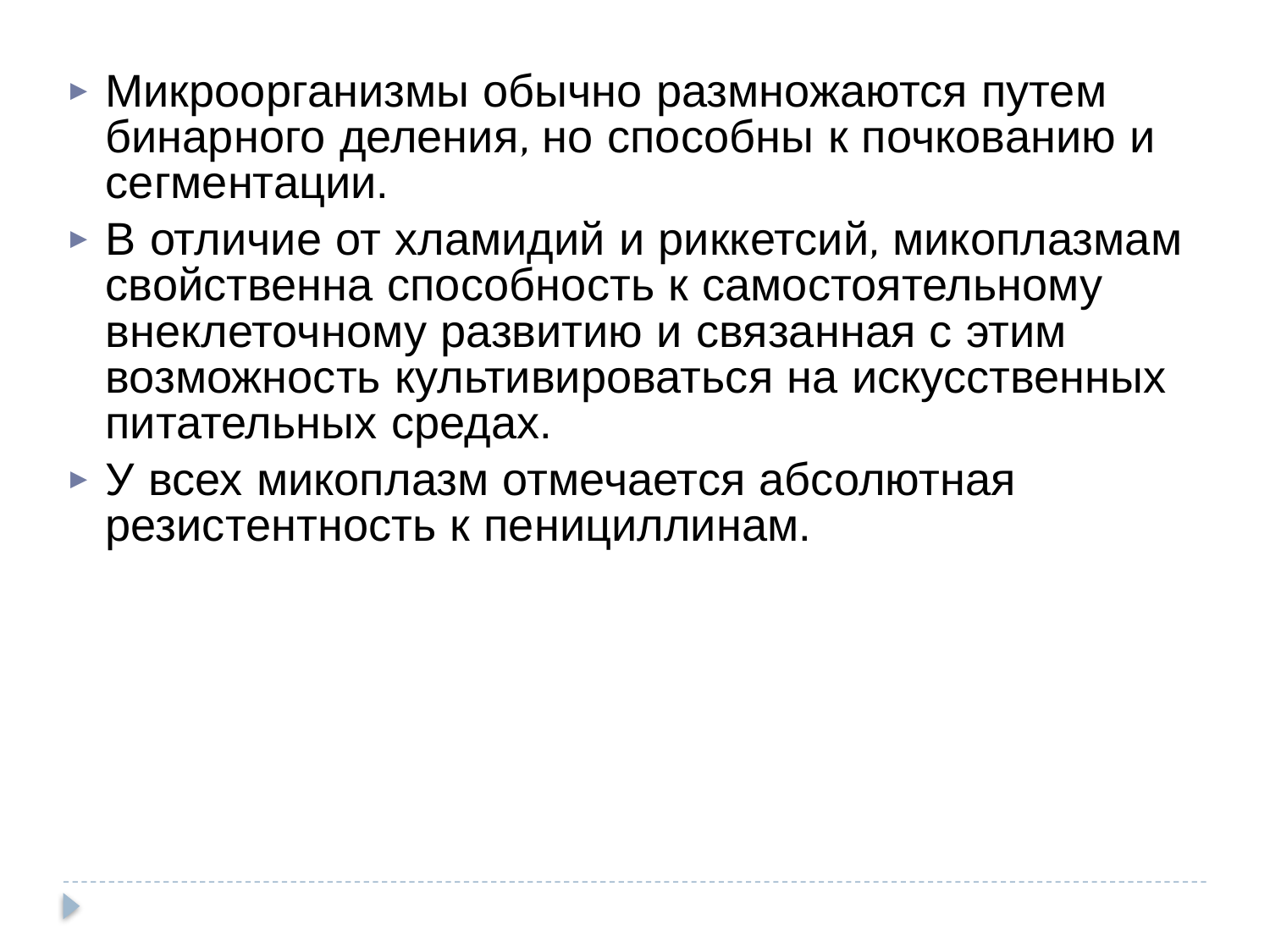

Микроорганизмы обычно размножаются путем бинарного деления, но способны к почкованию и сегментации.
В отличие от хламидий и риккетсий, микоплазмам свойственна способность к самостоятельному внеклеточному развитию и связанная с этим возможность культивироваться на искусственных питательных средах.
У всех микоплазм отмечается абсолютная резистентность к пенициллинам.